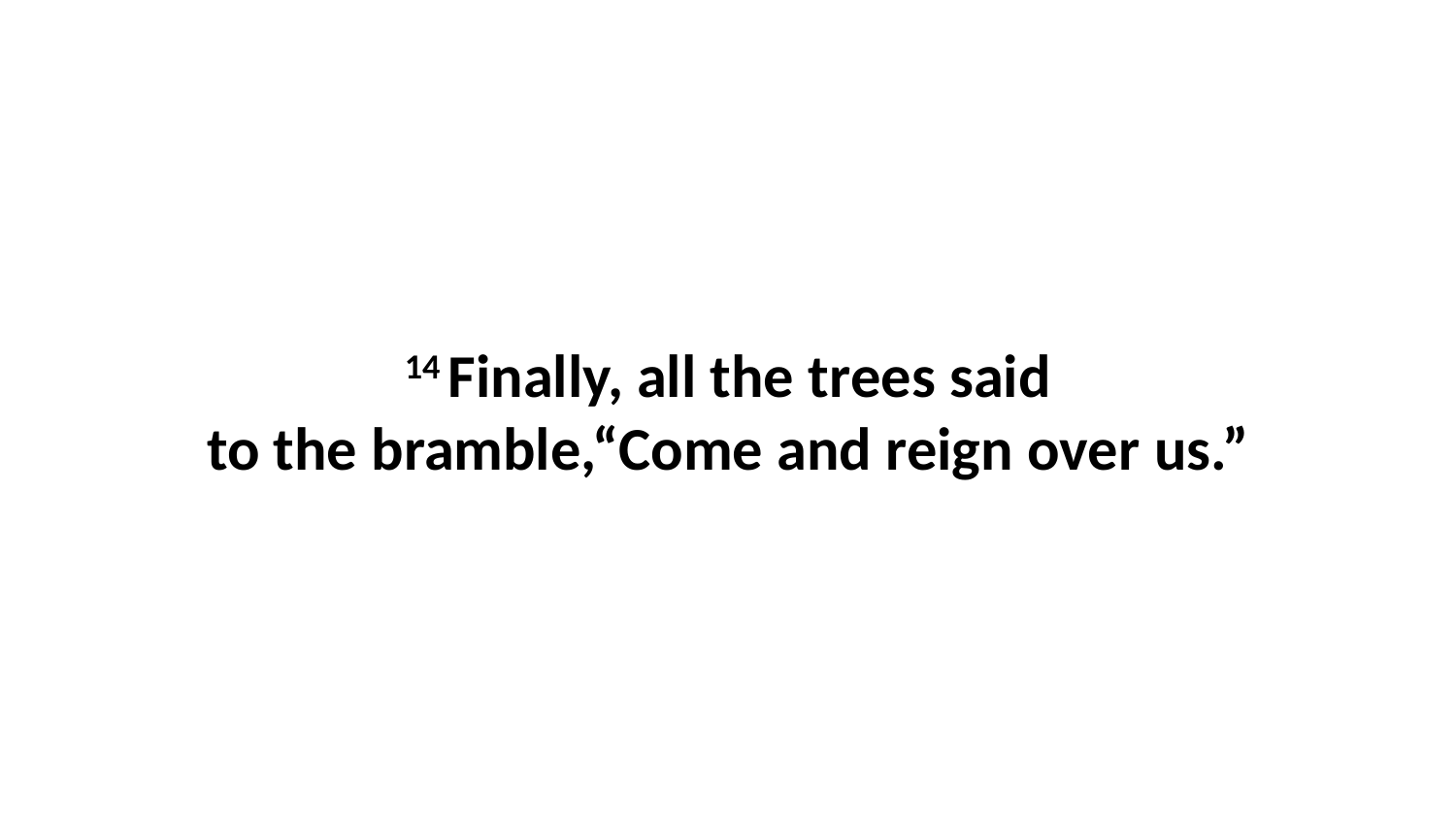

14 Finally, all the trees said to the bramble,“Come and reign over us.”